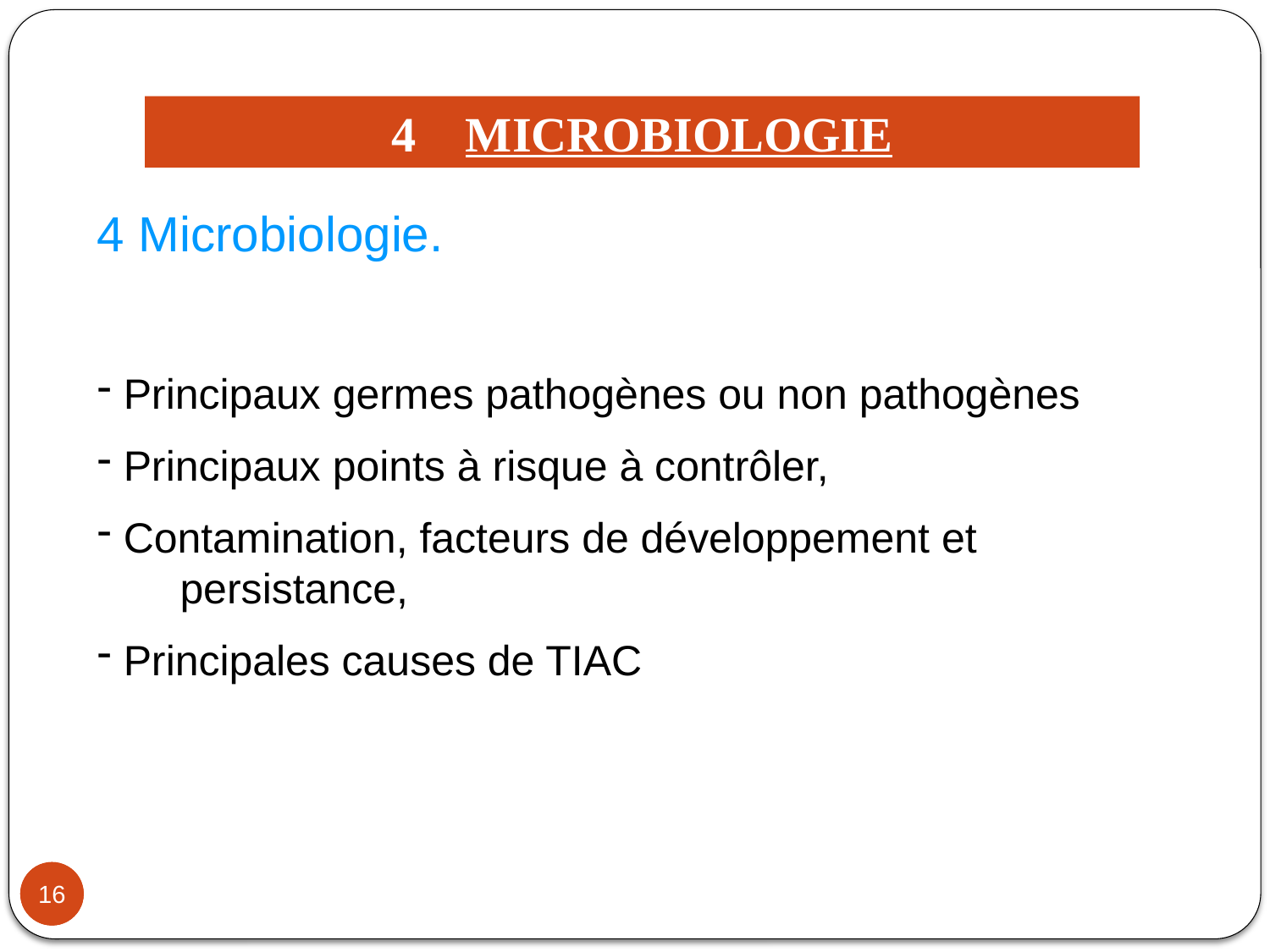

4    MICROBIOLOGIE
4 Microbiologie.

 Principaux germes pathogènes ou non pathogènes
 Principaux points à risque à contrôler,
 Contamination, facteurs de développement et                        persistance,
 Principales causes de TIAC

16
16